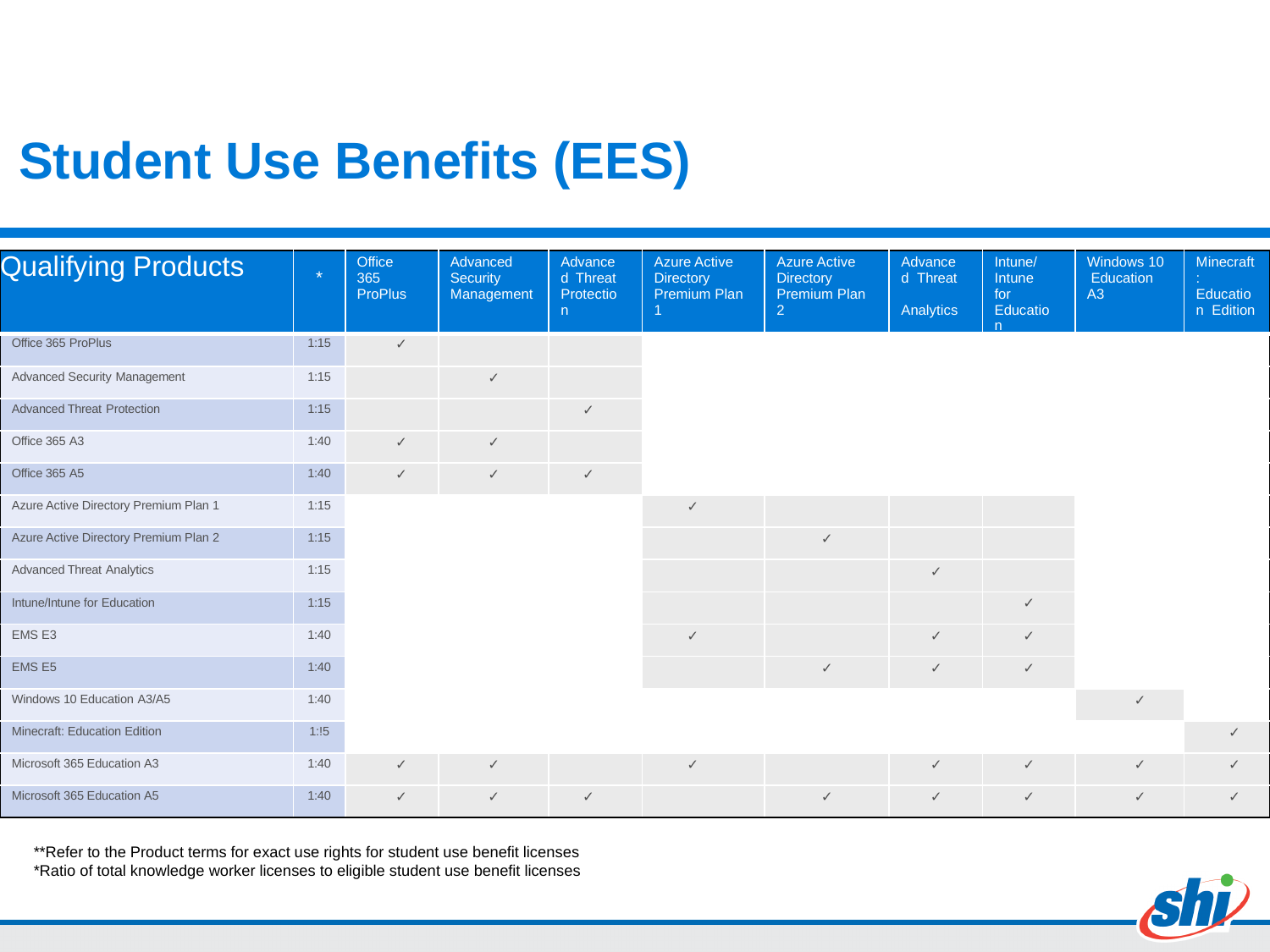

Student Use Benefits (EES)

| Qualifying Products | \* | Office 365 ProPlus | Advanced Security Management | Advanced Threat Protection | Azure Active Directory Premium Plan 1 | Azure Active Directory Premium Plan 2 | Advanced Threat Analytics | Intune/ Intune for Education | Windows 10 Education A3 | Minecraft: Education Edition |
| --- | --- | --- | --- | --- | --- | --- | --- | --- | --- | --- |
| Office 365 ProPlus | 1:15 | ✓ |  |  |  |  |  |  |  |  |
| Advanced Security Management | 1:15 |  | ✓ |  |  |  |  |  |  |  |
| Advanced Threat Protection | 1:15 |  |  | ✓ |  |  |  |  |  |  |
| Office 365 A3 | 1:40 | ✓ | ✓ |  |  |  |  |  |  |  |
| Office 365 A5 | 1:40 | ✓ | ✓ | ✓ |  |  |  |  |  |  |
| Azure Active Directory Premium Plan 1 | 1:15 |  |  |  | ✓ |  |  |  |  |  |
| Azure Active Directory Premium Plan 2 | 1:15 |  |  |  |  | ✓ |  |  |  |  |
| Advanced Threat Analytics | 1:15 |  |  |  |  |  | ✓ |  |  |  |
| Intune/Intune for Education | 1:15 |  |  |  |  |  |  | ✓ |  |  |
| EMS E3 | 1:40 |  |  |  | ✓ |  | ✓ | ✓ |  |  |
| EMS E5 | 1:40 |  |  |  |  | ✓ | ✓ | ✓ |  |  |
| Windows 10 Education A3/A5 | 1:40 |  |  |  |  |  |  |  | ✓ |  |
| Minecraft: Education Edition | 1:!5 |  |  |  |  |  |  |  |  | ✓ |
| Microsoft 365 Education A3 | 1:40 | ✓ | ✓ |  | ✓ |  | ✓ | ✓ | ✓ | ✓ |
| Microsoft 365 Education A5 | 1:40 | ✓ | ✓ | ✓ |  | ✓ | ✓ | ✓ | ✓ | ✓ |
**Refer to the Product terms for exact use rights for student use benefit licenses
*Ratio of total knowledge worker licenses to eligible student use benefit licenses